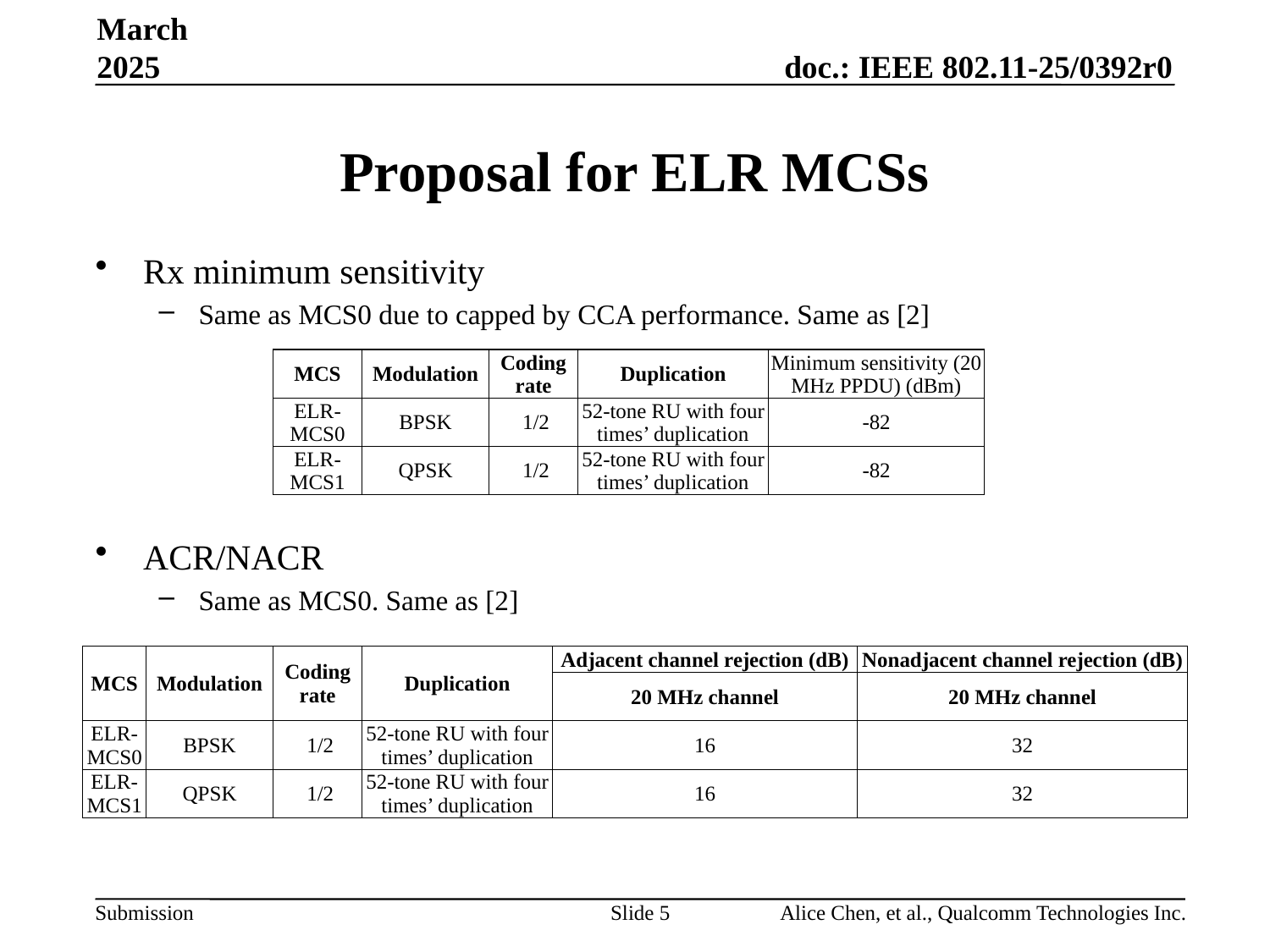

March 2025
# Proposal for ELR MCSs
Rx minimum sensitivity
Same as MCS0 due to capped by CCA performance. Same as [2]

ACR/NACR
Same as MCS0. Same as [2]

| MCS | Modulation | Coding rate | Duplication | Minimum sensitivity (20 MHz PPDU) (dBm) |
| --- | --- | --- | --- | --- |
| ELR-MCS0 | BPSK | 1/2 | 52-tone RU with four times’ duplication | -82 |
| ELR-MCS1 | QPSK | 1/2 | 52-tone RU with four times’ duplication | -82 |
| MCS | Modulation | Coding rate | Duplication | Adjacent channel rejection (dB) | Nonadjacent channel rejection (dB) |
| --- | --- | --- | --- | --- | --- |
|  |  |  |  | 20 MHz channel | 20 MHz channel |
| ELR-MCS0 | BPSK | 1/2 | 52-tone RU with four times’ duplication | 16 | 32 |
| ELR-MCS1 | QPSK | 1/2 | 52-tone RU with four times’ duplication | 16 | 32 |
Slide 5
Alice Chen, et al., Qualcomm Technologies Inc.